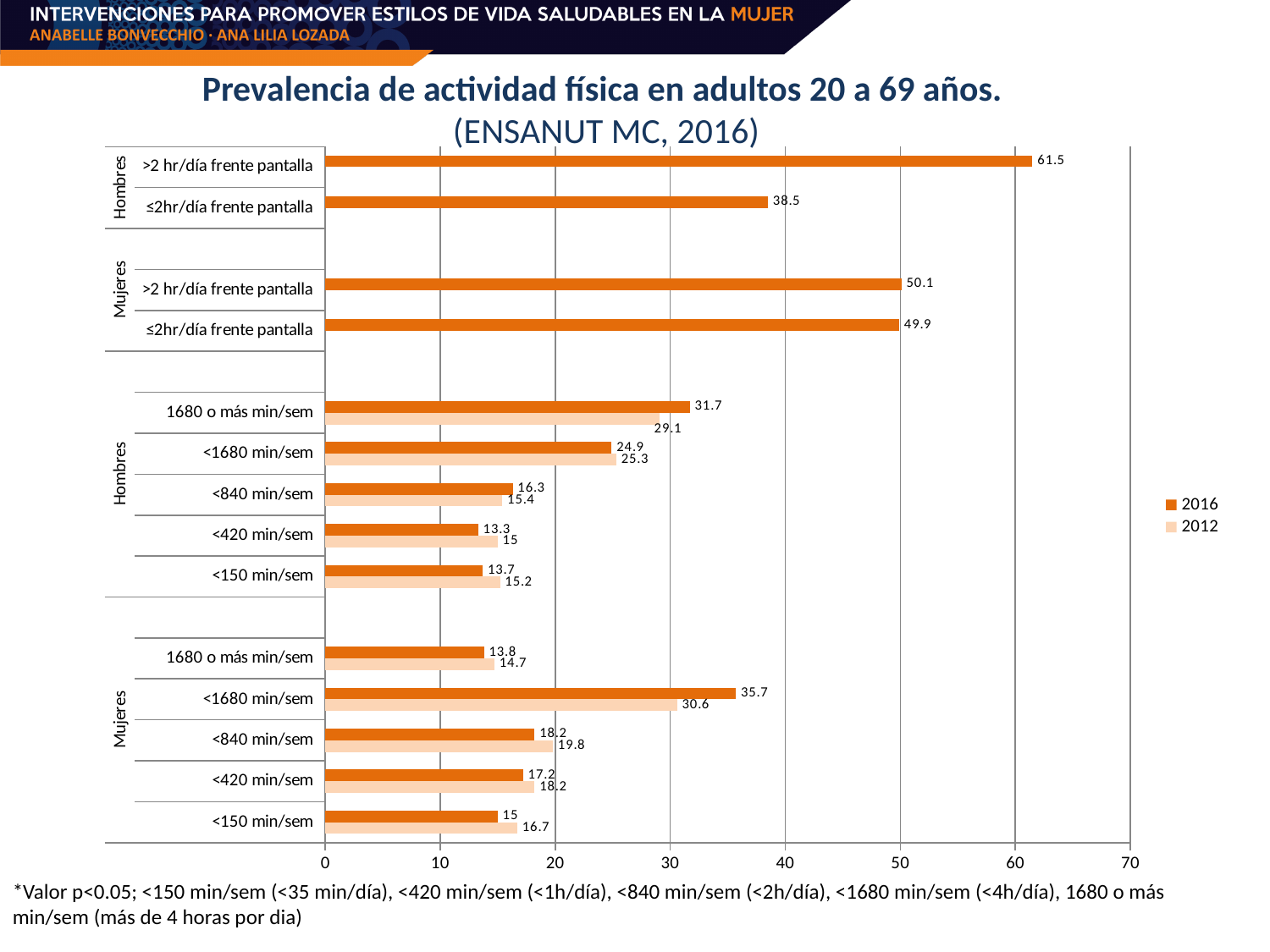

# Prevalencia de actividad física en adultos 20 a 69 años. (ENSANUT MC, 2016)

### Chart

| Category |  |  |
|---|---|---|
| <150 min/sem | 16.7 | 15.0 |
| <420 min/sem | 18.2 | 17.2 |
| <840 min/sem | 19.8 | 18.2 |
| <1680 min/sem | 30.6 | 35.7 |
| 1680 o más min/sem | 14.7 | 13.8 |
|  | None | None |
| <150 min/sem | 15.2 | 13.7 |
| <420 min/sem | 15.0 | 13.3 |
| <840 min/sem | 15.4 | 16.3 |
| <1680 min/sem | 25.3 | 24.9 |
| 1680 o más min/sem | 29.1 | 31.7 |
|  | None | None |
| ≤2hr/día frente pantalla | None | 49.9 |
| >2 hr/día frente pantalla | None | 50.1 |
|  | None | None |
| ≤2hr/día frente pantalla | None | 38.5 |
| >2 hr/día frente pantalla | None | 61.5 |
*Valor p<0.05; <150 min/sem (<35 min/día), <420 min/sem (<1h/día), <840 min/sem (<2h/día), <1680 min/sem (<4h/día), 1680 o más min/sem (más de 4 horas por dia)